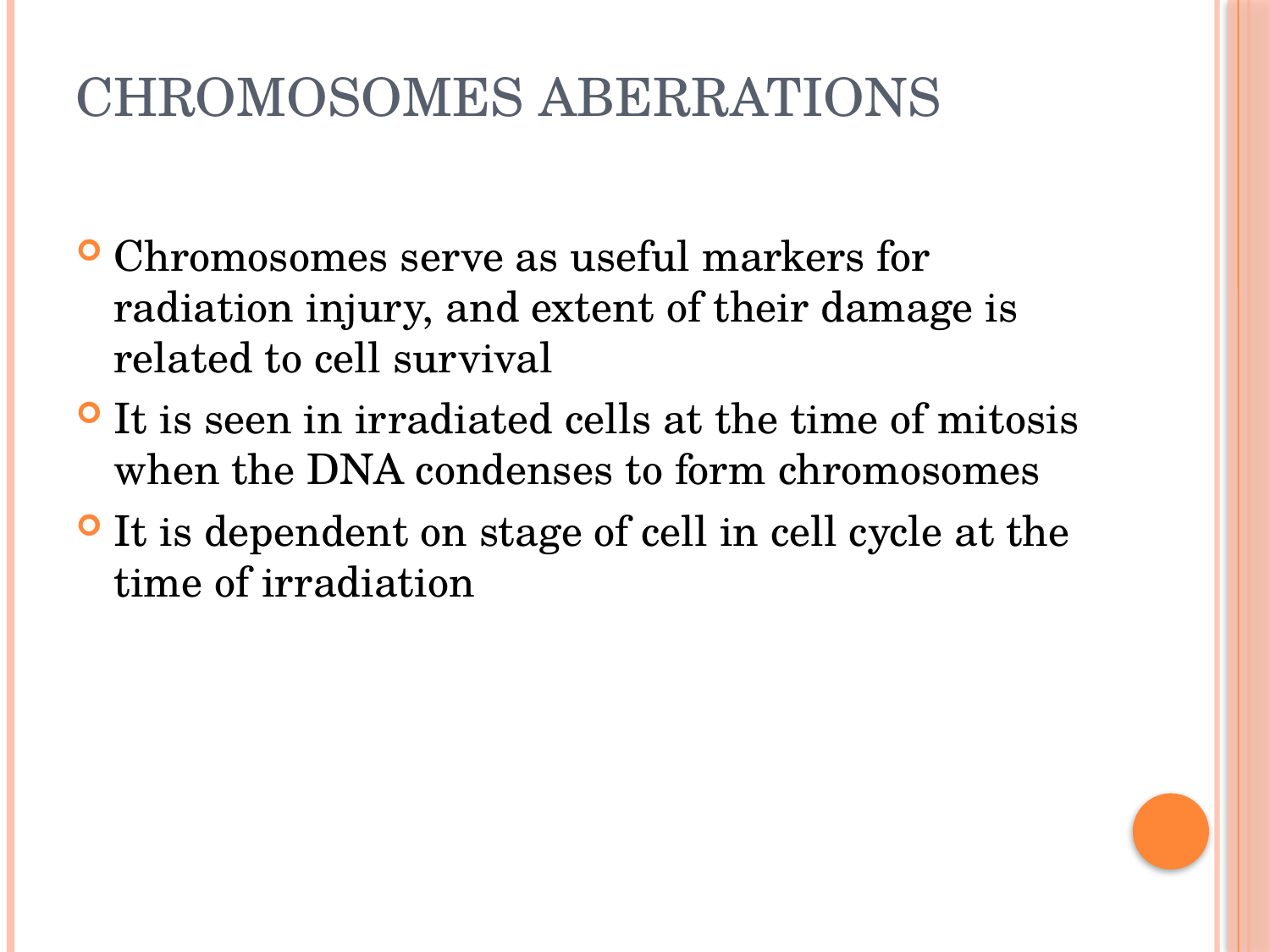

# Chromosomes aberrations
Chromosomes serve as useful markers for radiation injury, and extent of their damage is related to cell survival
It is seen in irradiated cells at the time of mitosis when the DNA condenses to form chromosomes
It is dependent on stage of cell in cell cycle at the time of irradiation